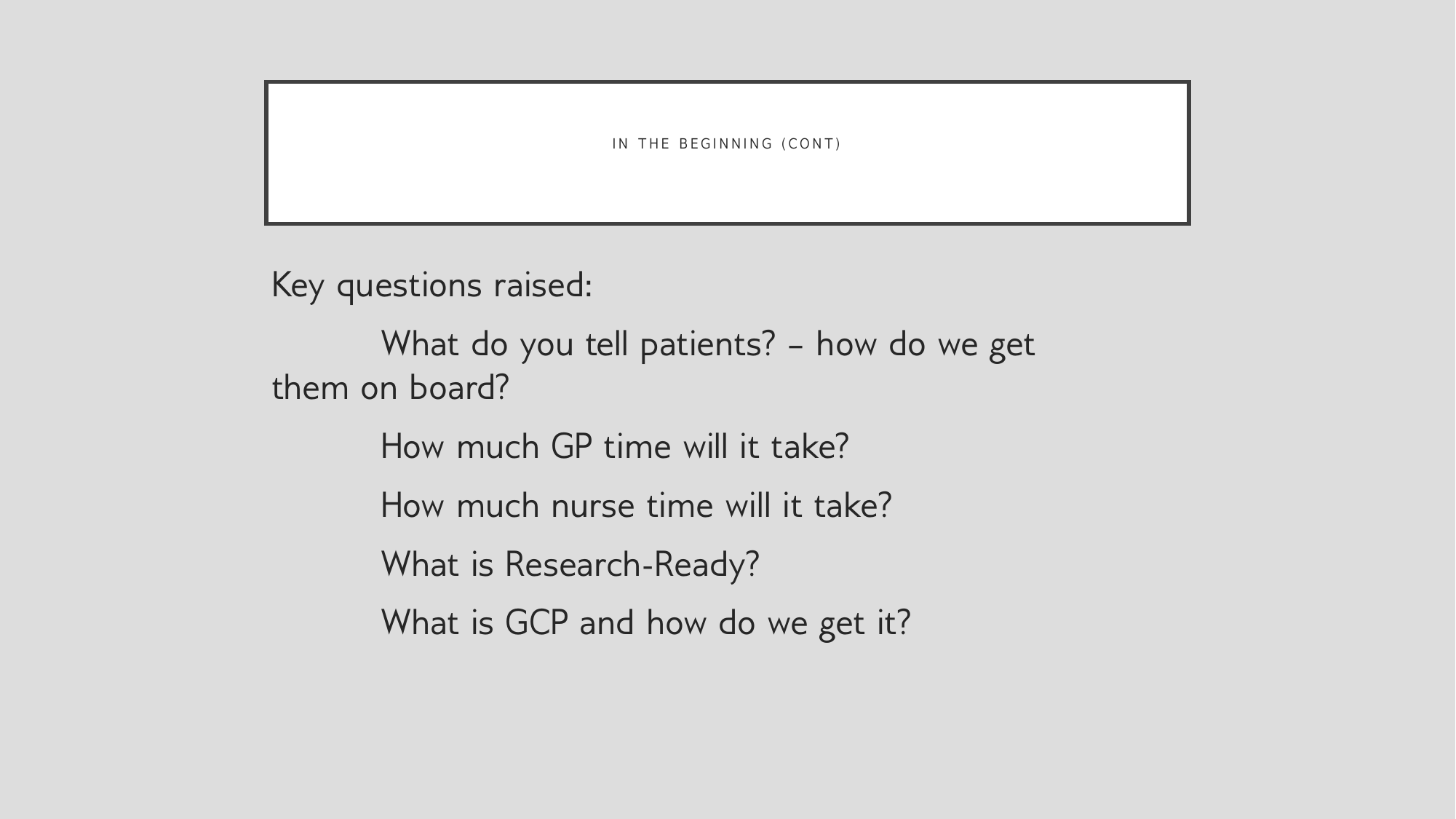

# In the beginning (cont)
Key questions raised:
	What do you tell patients? – how do we get 	them on board?
	How much GP time will it take?
	How much nurse time will it take?
	What is Research-Ready?
	What is GCP and how do we get it?